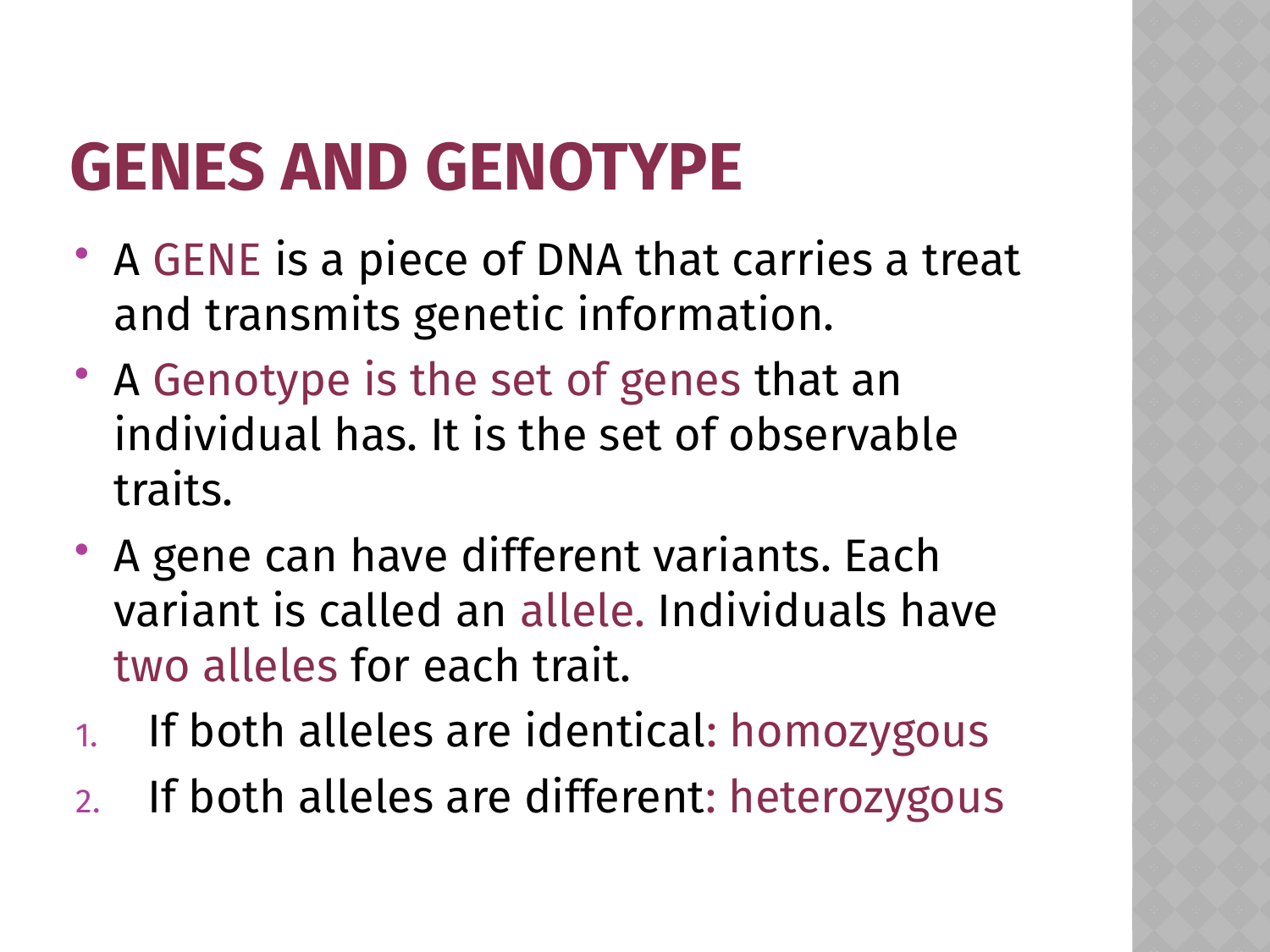

# Genes and genotype
A GENE is a piece of DNA that carries a treat and transmits genetic information.
A Genotype is the set of genes that an individual has. It is the set of observable traits.
A gene can have different variants. Each variant is called an allele. Individuals have two alleles for each trait.
If both alleles are identical: homozygous
If both alleles are different: heterozygous